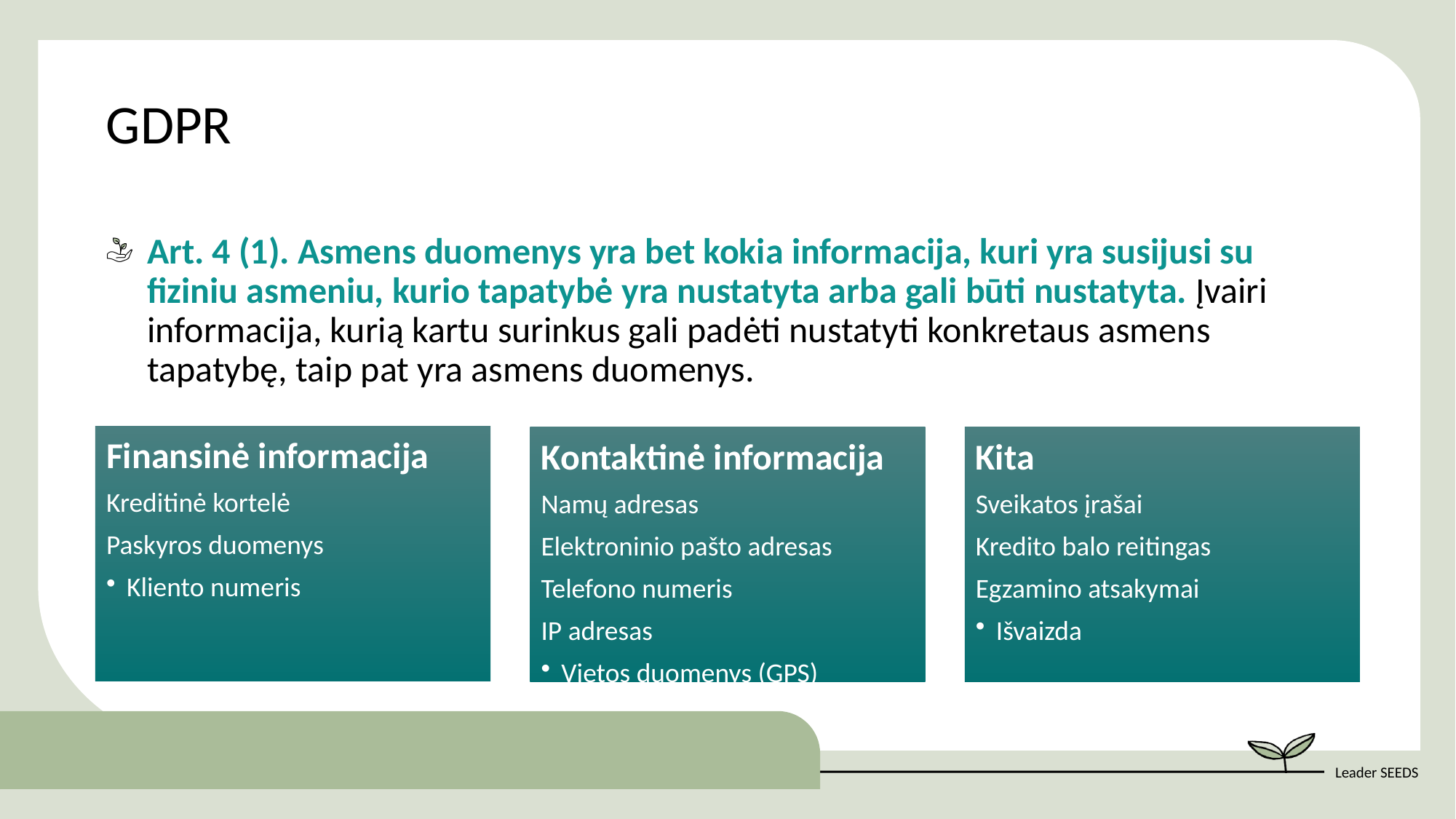

GDPR
Art. 4 (1). Asmens duomenys yra bet kokia informacija, kuri yra susijusi su fiziniu asmeniu, kurio tapatybė yra nustatyta arba gali būti nustatyta. Įvairi informacija, kurią kartu surinkus gali padėti nustatyti konkretaus asmens tapatybę, taip pat yra asmens duomenys.

Finansinė informacija
Kreditinė kortelė
Paskyros duomenys
Kliento numeris
Kontaktinė informacija
Namų adresas
Elektroninio pašto adresas
Telefono numeris
IP adresas
Vietos duomenys (GPS)
Kita
Sveikatos įrašai
Kredito balo reitingas
Egzamino atsakymai
Išvaizda